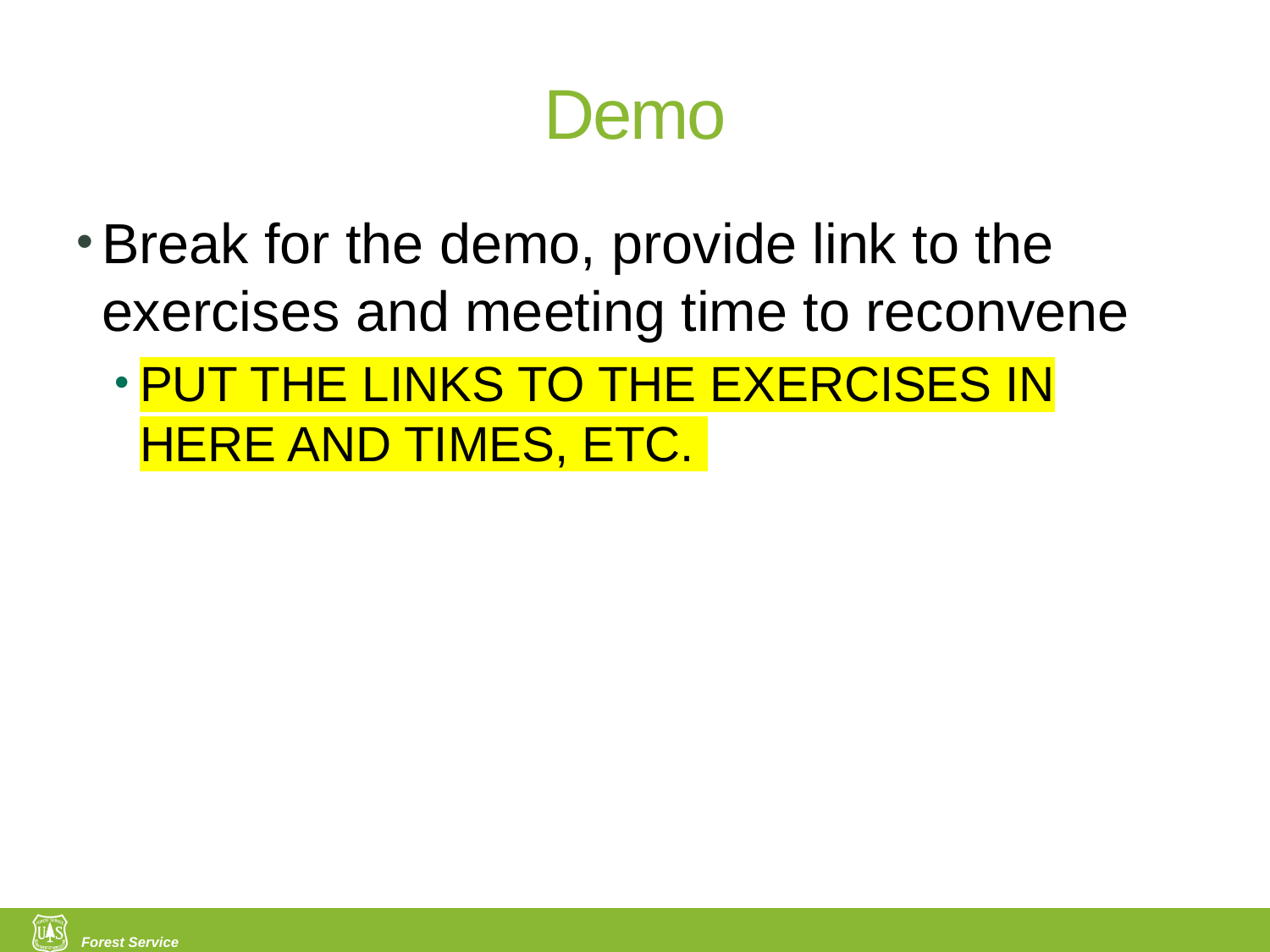

# Demo
Break for the demo, provide link to the exercises and meeting time to reconvene
PUT THE LINKS TO THE EXERCISES IN HERE AND TIMES, ETC.